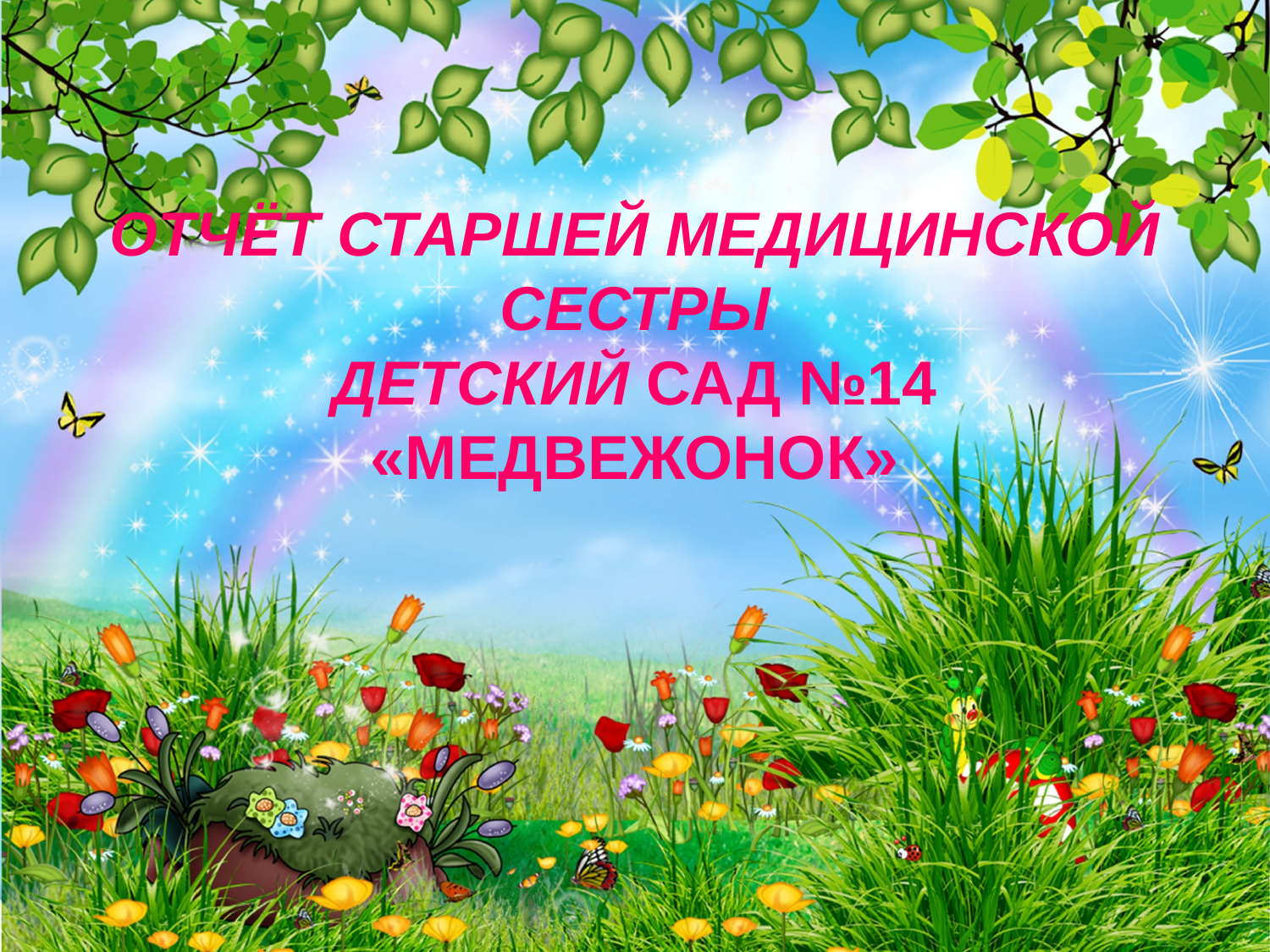

# Отчёт старшей медицинской сестры Детский сад №14 «Медвежонок»